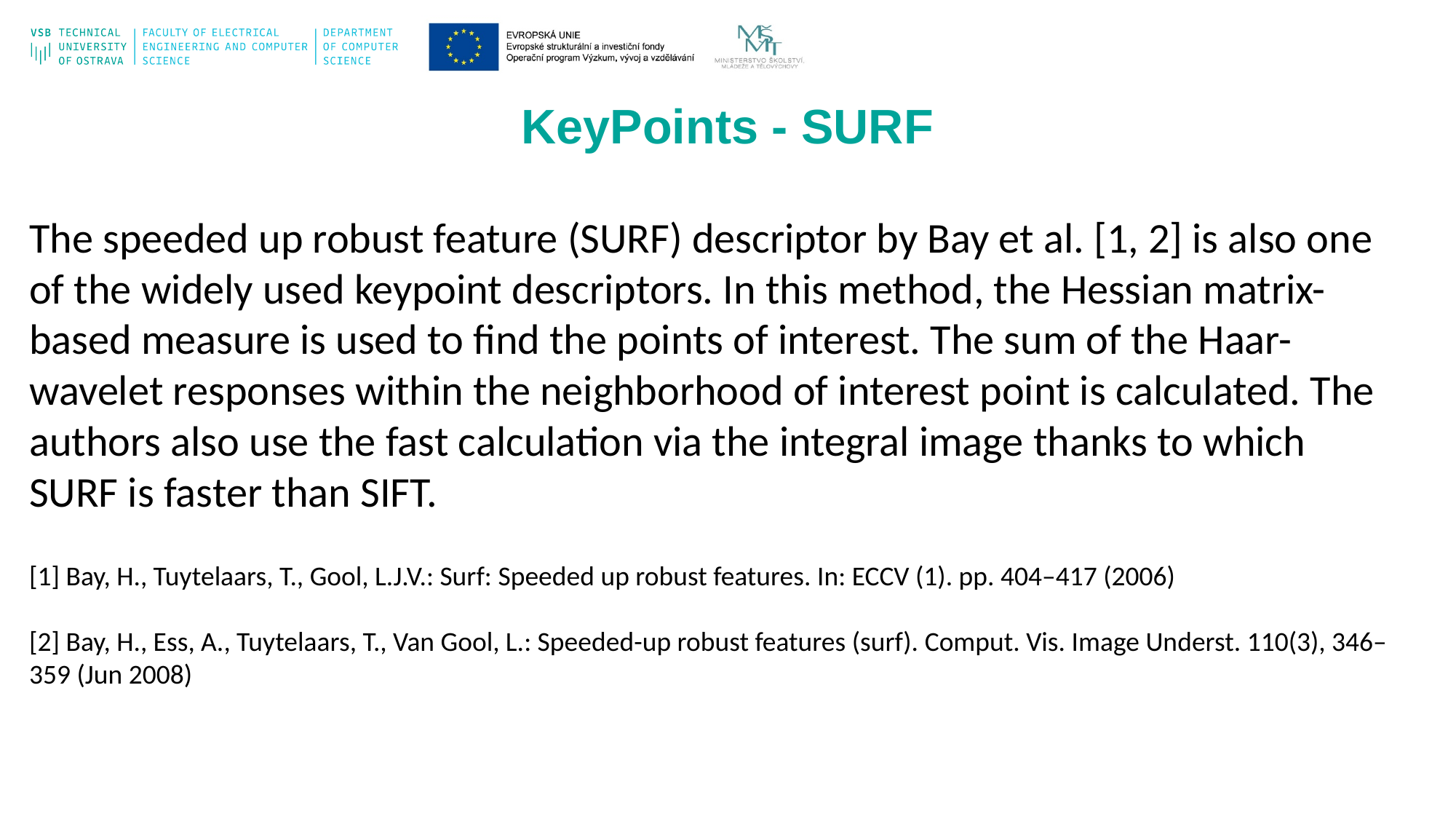

KeyPoints - SURF

The speeded up robust feature (SURF) descriptor by Bay et al. [1, 2] is also one of the widely used keypoint descriptors. In this method, the Hessian matrix-based measure is used to find the points of interest. The sum of the Haar-wavelet responses within the neighborhood of interest point is calculated. The authors also use the fast calculation via the integral image thanks to which SURF is faster than SIFT.
[1] Bay, H., Tuytelaars, T., Gool, L.J.V.: Surf: Speeded up robust features. In: ECCV (1). pp. 404–417 (2006)

[2] Bay, H., Ess, A., Tuytelaars, T., Van Gool, L.: Speeded-up robust features (surf). Comput. Vis. Image Underst. 110(3), 346–359 (Jun 2008)